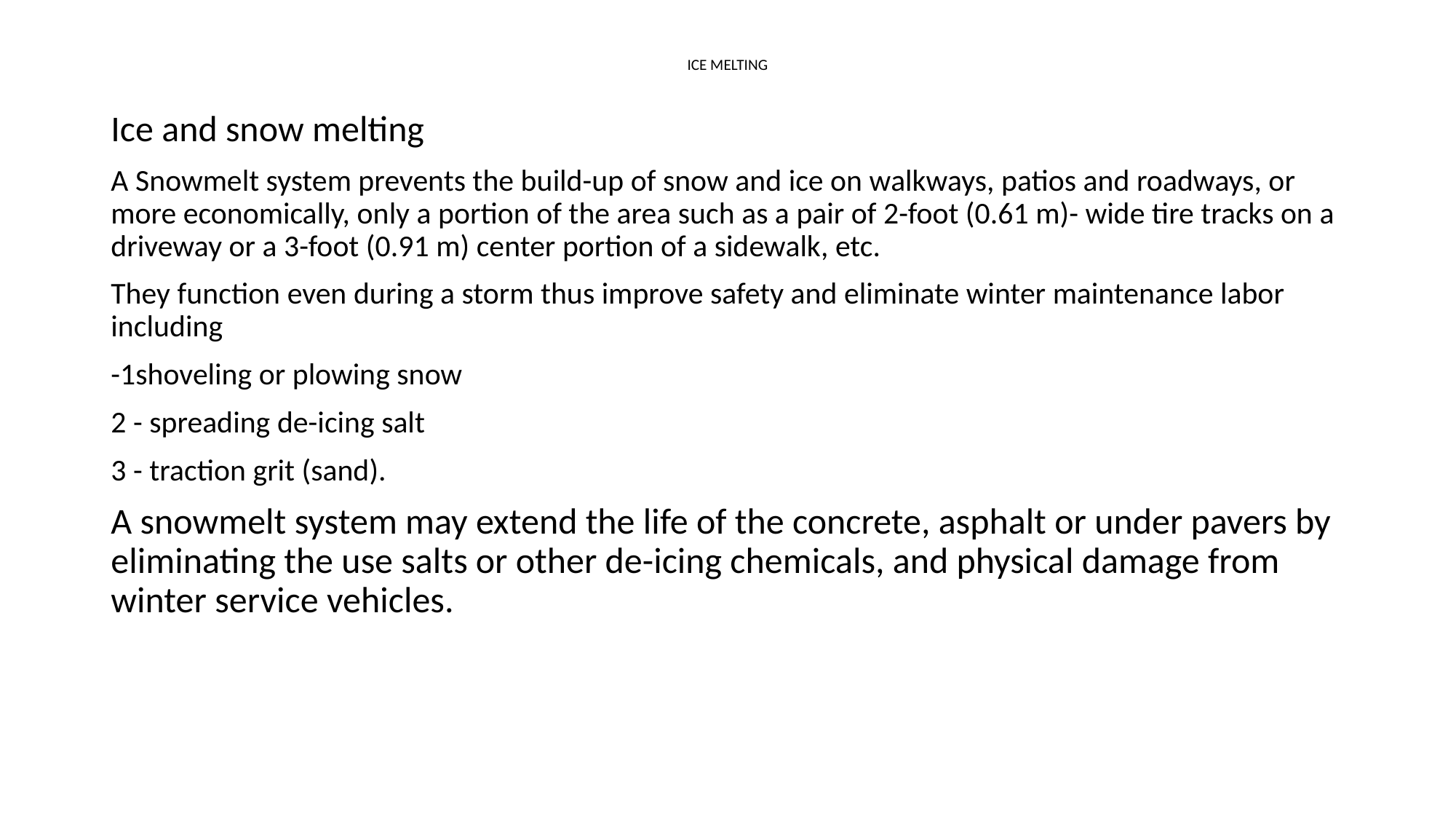

# ICE MELTING
Ice and snow melting
A Snowmelt system prevents the build-up of snow and ice on walkways, patios and roadways, or more economically, only a portion of the area such as a pair of 2-foot (0.61 m)- wide tire tracks on a driveway or a 3-foot (0.91 m) center portion of a sidewalk, etc.
They function even during a storm thus improve safety and eliminate winter maintenance labor including
-1shoveling or plowing snow
2 - spreading de-icing salt
3 - traction grit (sand).
A snowmelt system may extend the life of the concrete, asphalt or under pavers by eliminating the use salts or other de-icing chemicals, and physical damage from winter service vehicles.